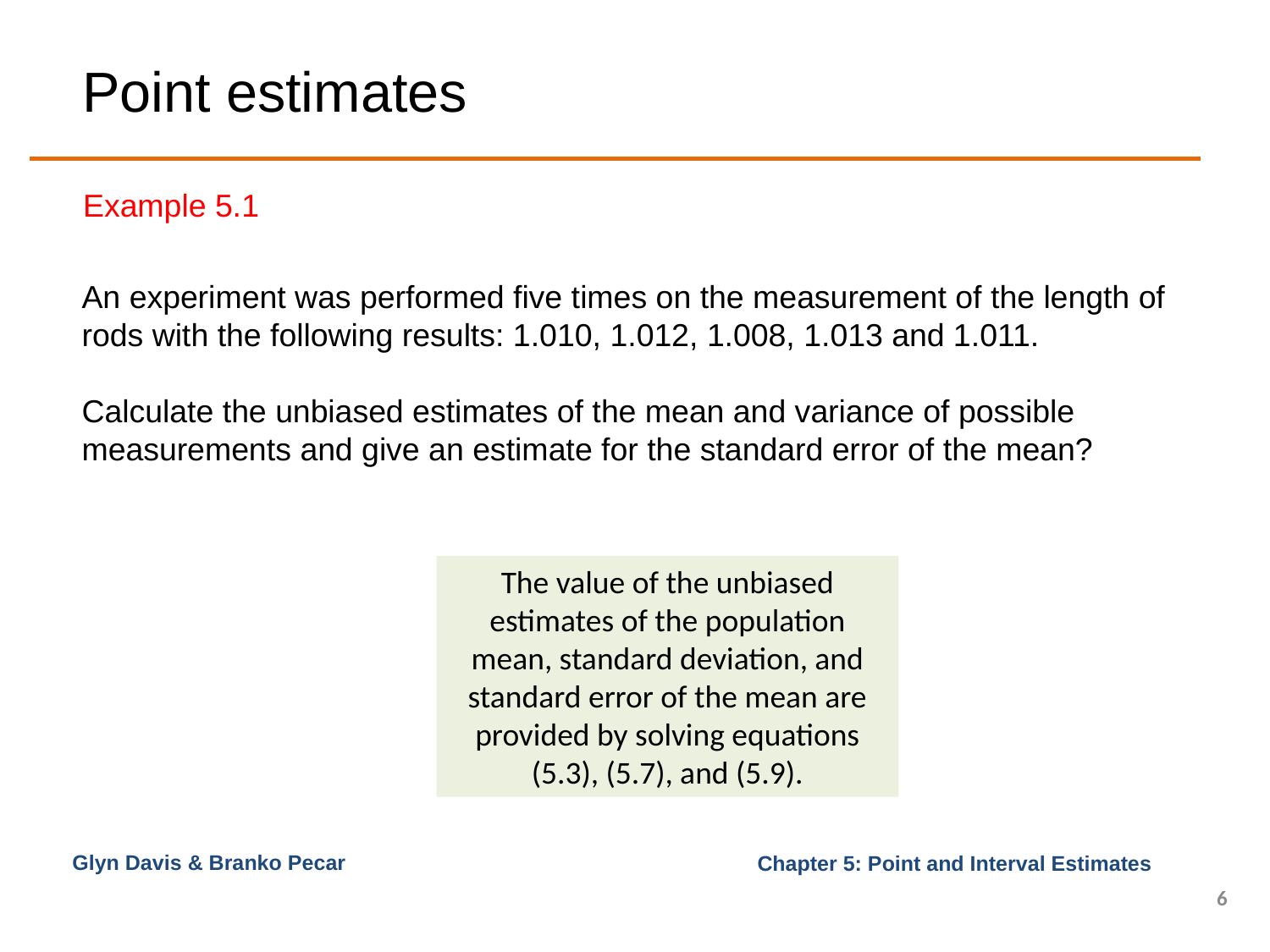

# Point estimates
Example 5.1
An experiment was performed five times on the measurement of the length of rods with the following results: 1.010, 1.012, 1.008, 1.013 and 1.011.

Calculate the unbiased estimates of the mean and variance of possible measurements and give an estimate for the standard error of the mean?
The value of the unbiased estimates of the population mean, standard deviation, and standard error of the mean are provided by solving equations (5.3), (5.7), and (5.9).
Glyn Davis & Branko Pecar
6